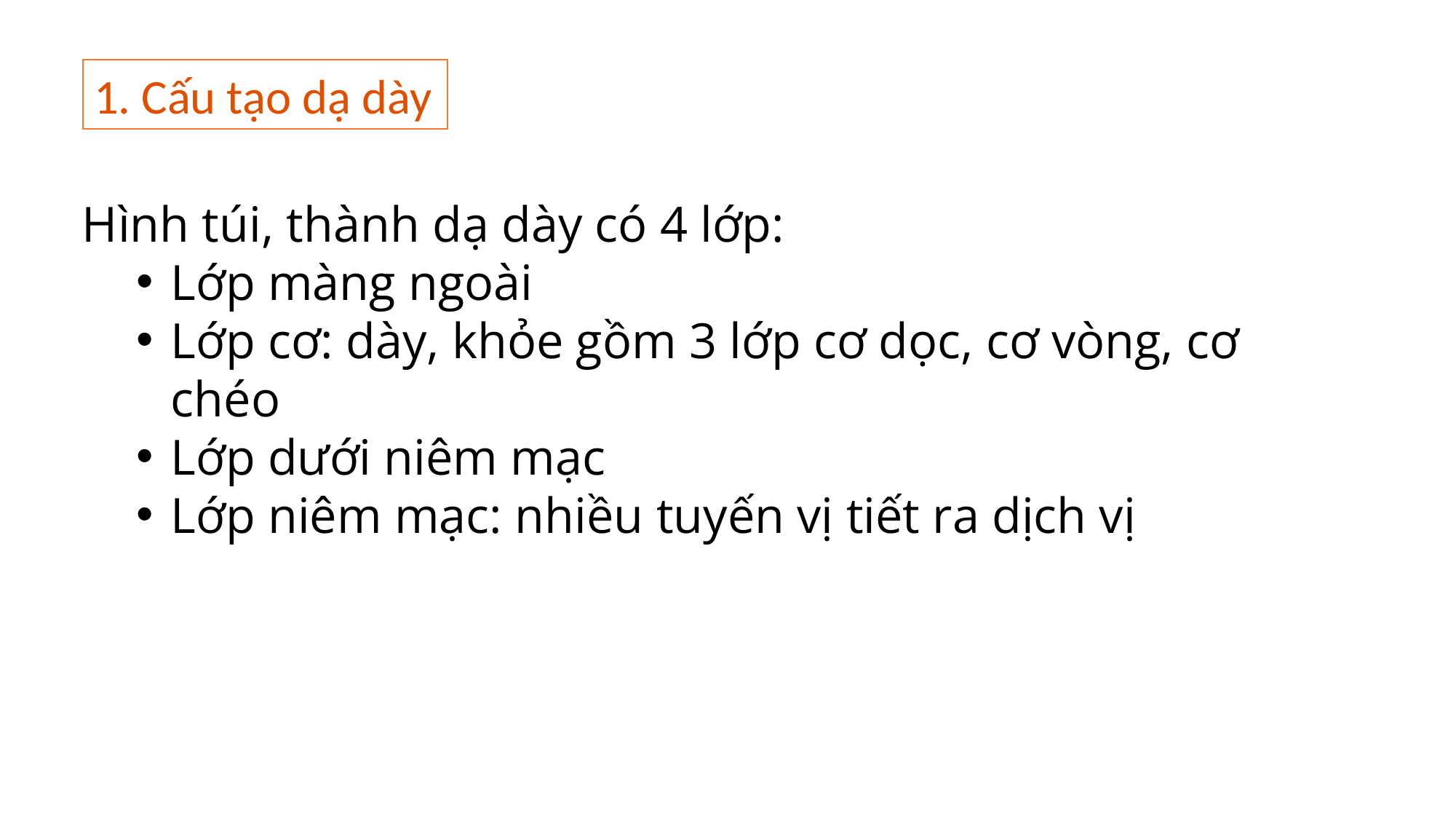

1. Cấu tạo dạ dày

Hình túi, thành dạ dày có 4 lớp:
Lớp màng ngoài
Lớp cơ: dày, khỏe gồm 3 lớp cơ dọc, cơ vòng, cơ chéo
Lớp dưới niêm mạc
Lớp niêm mạc: nhiều tuyến vị tiết ra dịch vị